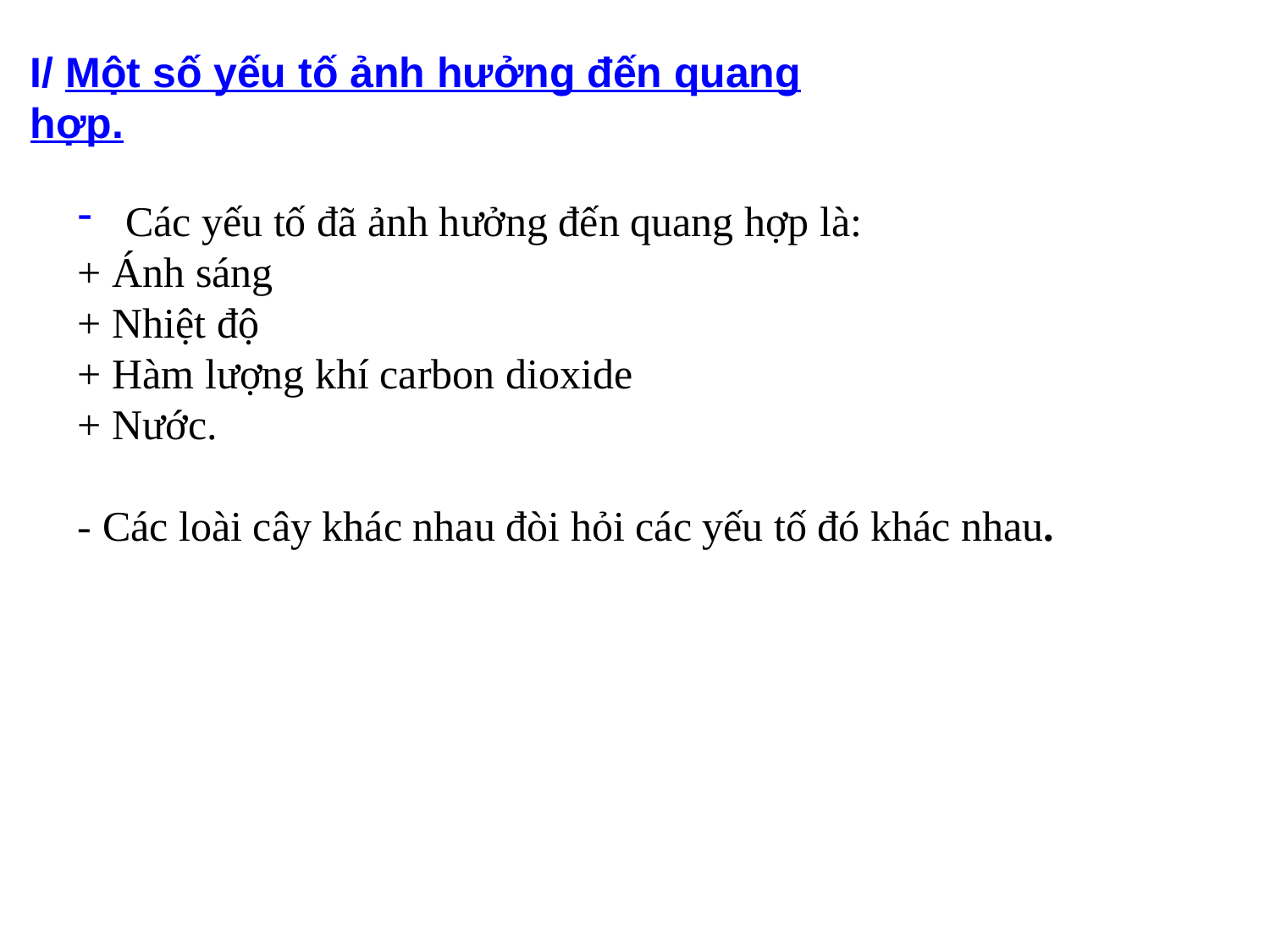

I/ Một số yếu tố ảnh hưởng đến quang hợp.
Các yếu tố đã ảnh hưởng đến quang hợp là:
+ Ánh sáng
+ Nhiệt độ
+ Hàm lượng khí carbon dioxide
+ Nước.

- Các loài cây khác nhau đòi hỏi các yếu tố đó khác nhau.